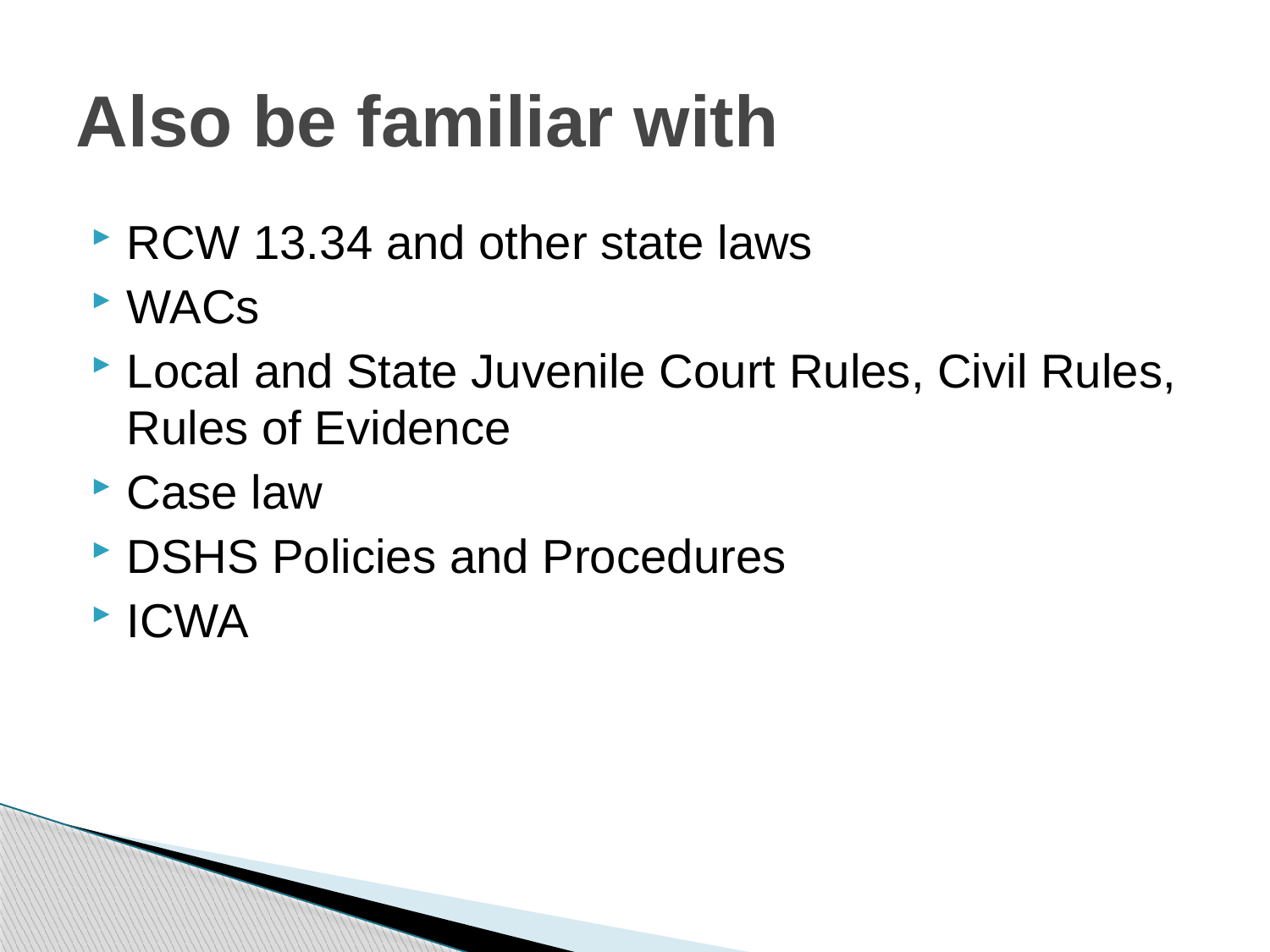

# Also be familiar with
RCW 13.34 and other state laws
WACs
Local and State Juvenile Court Rules, Civil Rules, Rules of Evidence
Case law
DSHS Policies and Procedures
ICWA